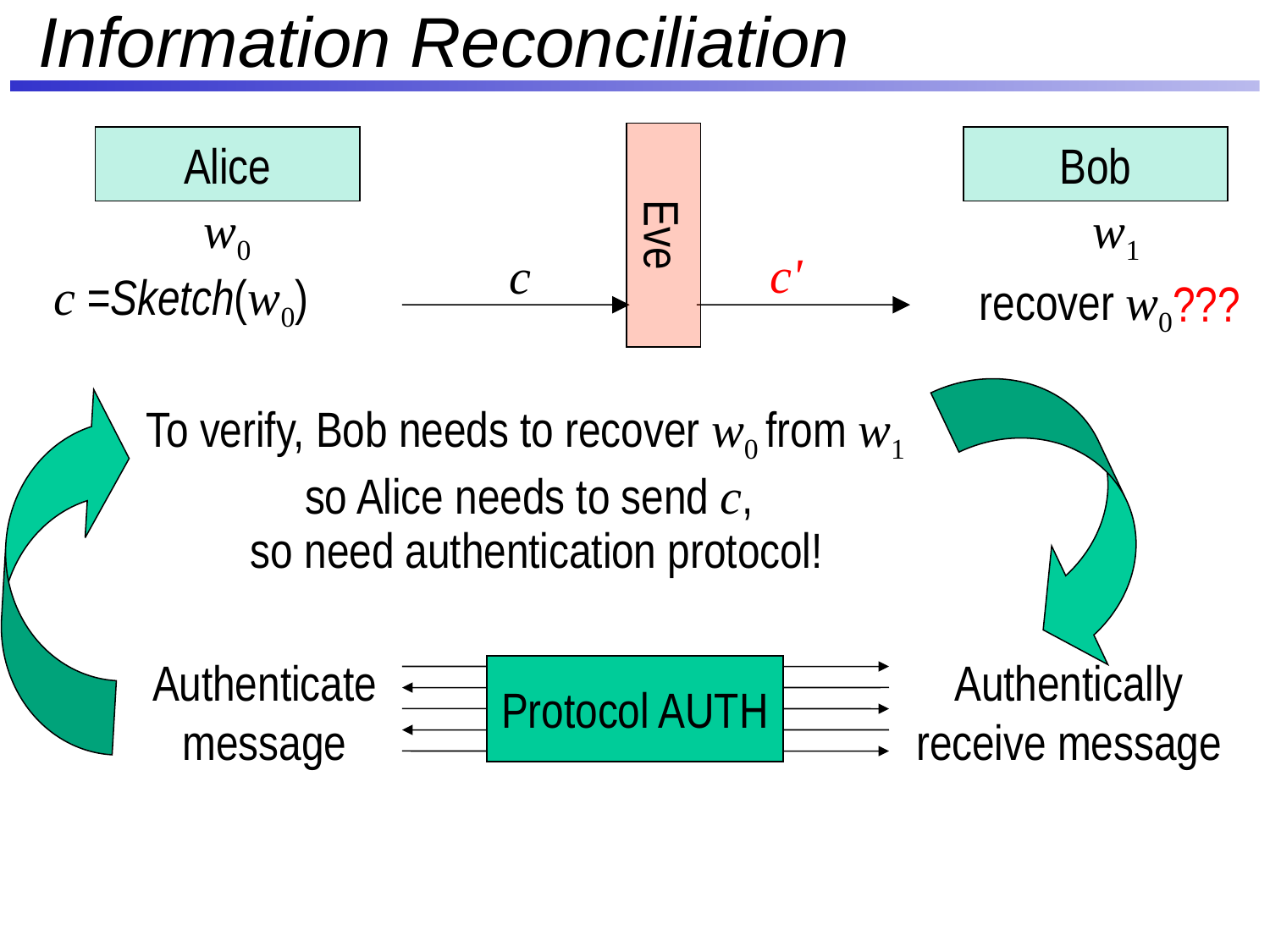

Information Reconciliation
Alice
Bob
w0
w1
Eve
c'
c
c =Sketch(w0)
recover w0
???

To verify, Bob needs to recover w0 from w1
so Alice needs to send c,
so need authentication protocol!
Authenticate message
Authentically receive message
Protocol AUTH